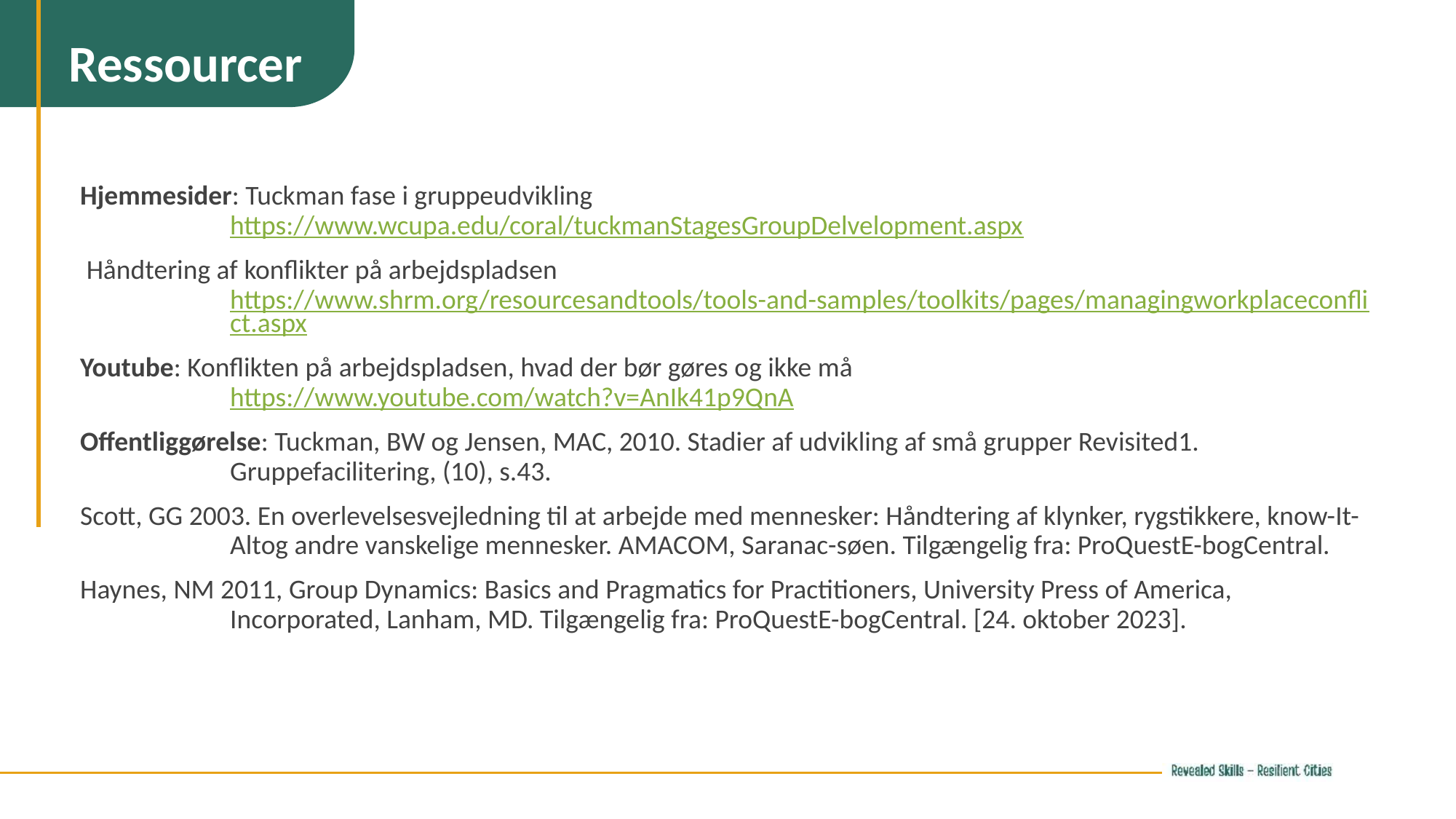

Ressourcer
Hjemmesider: Tuckman fase i gruppeudviklinghttps://www.wcupa.edu/coral/tuckmanStagesGroupDelvelopment.aspx
 Håndtering af konflikter på arbejdspladsenhttps://www.shrm.org/resourcesandtools/tools-and-samples/toolkits/pages/managingworkplaceconflict.aspx
Youtube: Konflikten på arbejdspladsen, hvad der bør gøres og ikke måhttps://www.youtube.com/watch?v=AnIk41p9QnA
Offentliggørelse: Tuckman, BW og Jensen, MAC, 2010. Stadier af udvikling af små grupper Revisited1. Gruppefacilitering, (10), s.43.
Scott, GG 2003. En overlevelsesvejledning til at arbejde med mennesker: Håndtering af klynker, rygstikkere, know-It-Altog andre vanskelige mennesker. AMACOM, Saranac-søen. Tilgængelig fra: ProQuestE-bogCentral.
Haynes, NM 2011, Group Dynamics: Basics and Pragmatics for Practitioners, University Press of America, Incorporated, Lanham, MD. Tilgængelig fra: ProQuestE-bogCentral. [24. oktober 2023].